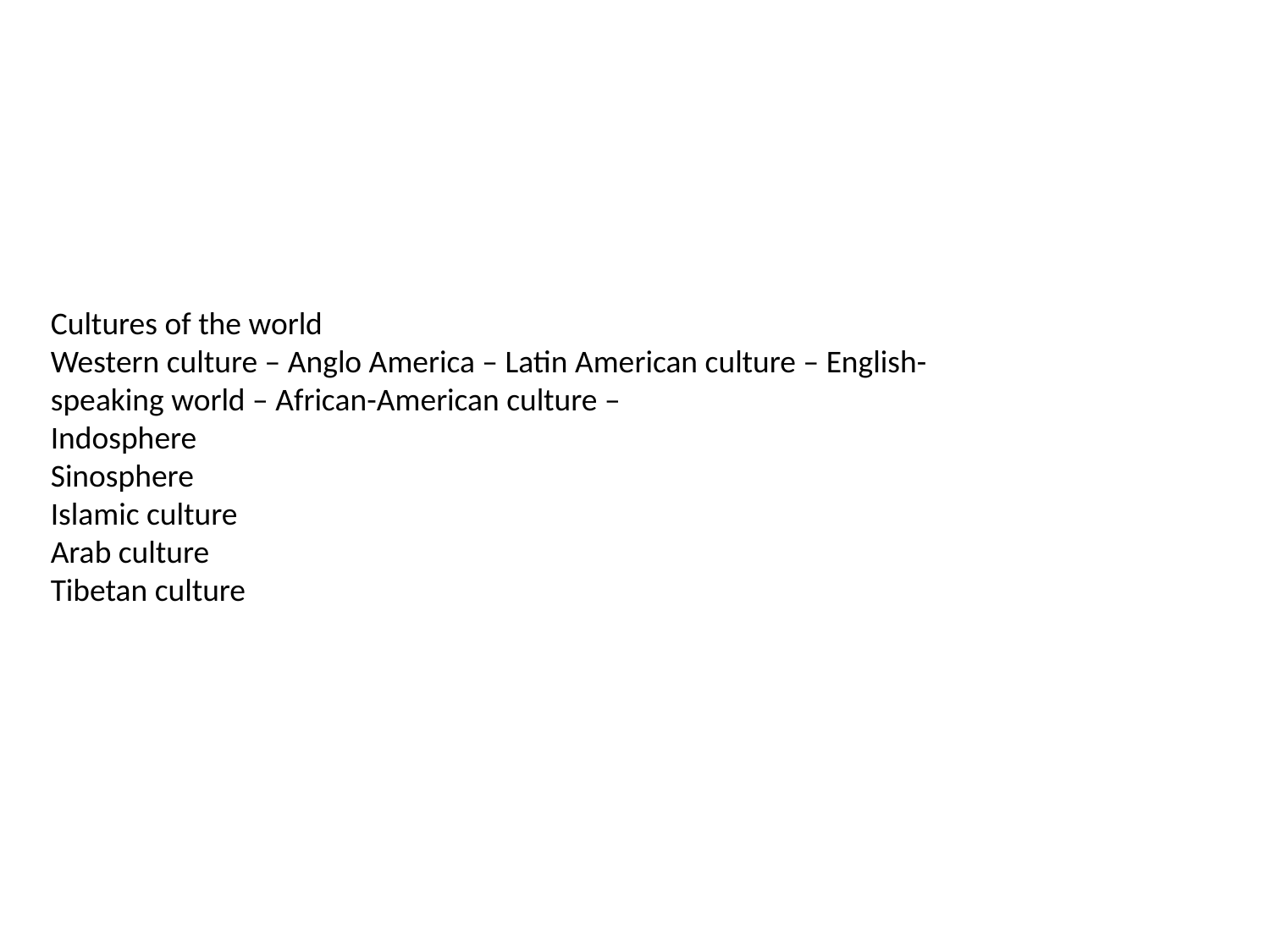

Cultures of the world
Western culture – Anglo America – Latin American culture – English-speaking world – African-American culture –
Indosphere
Sinosphere
Islamic culture
Arab culture
Tibetan culture